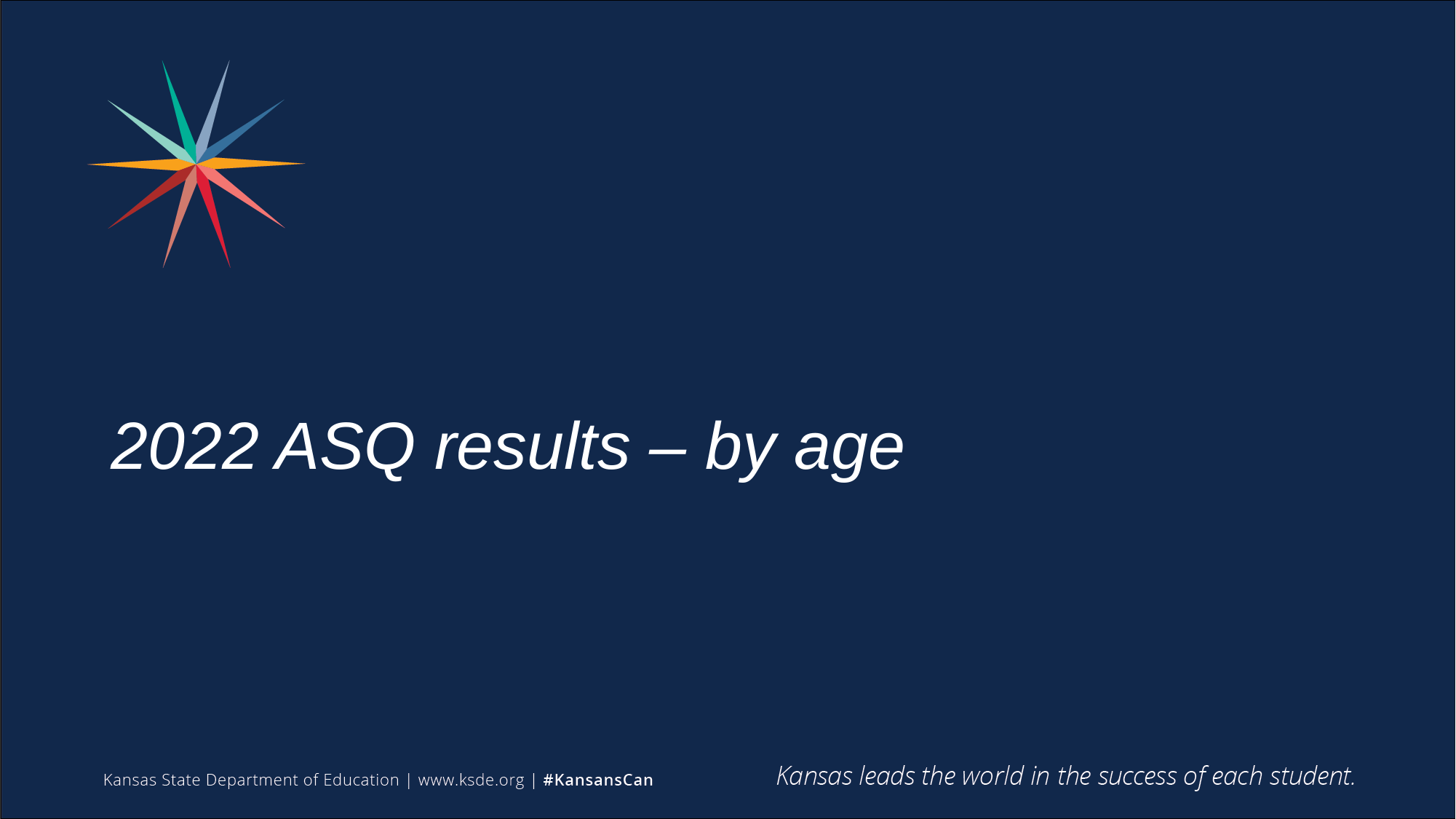

# 2022 ASQ results – by age